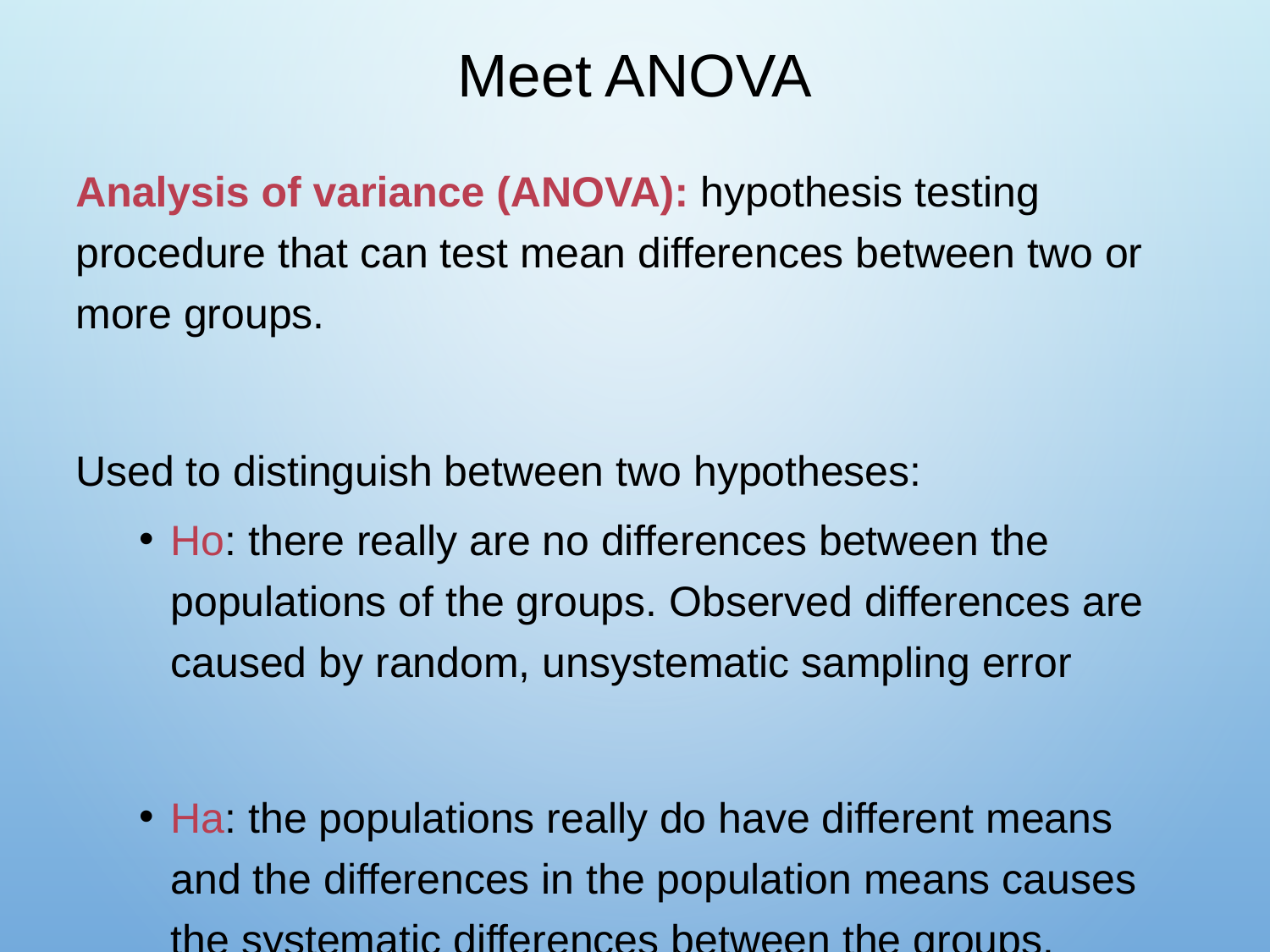

# Meet ANOVA
Analysis of variance (ANOVA): hypothesis testing procedure that can test mean differences between two or more groups.

Used to distinguish between two hypotheses:
Ho: there really are no differences between the populations of the groups. Observed differences are caused by random, unsystematic sampling error

Ha: the populations really do have different means and the differences in the population means causes the systematic differences between the groups.